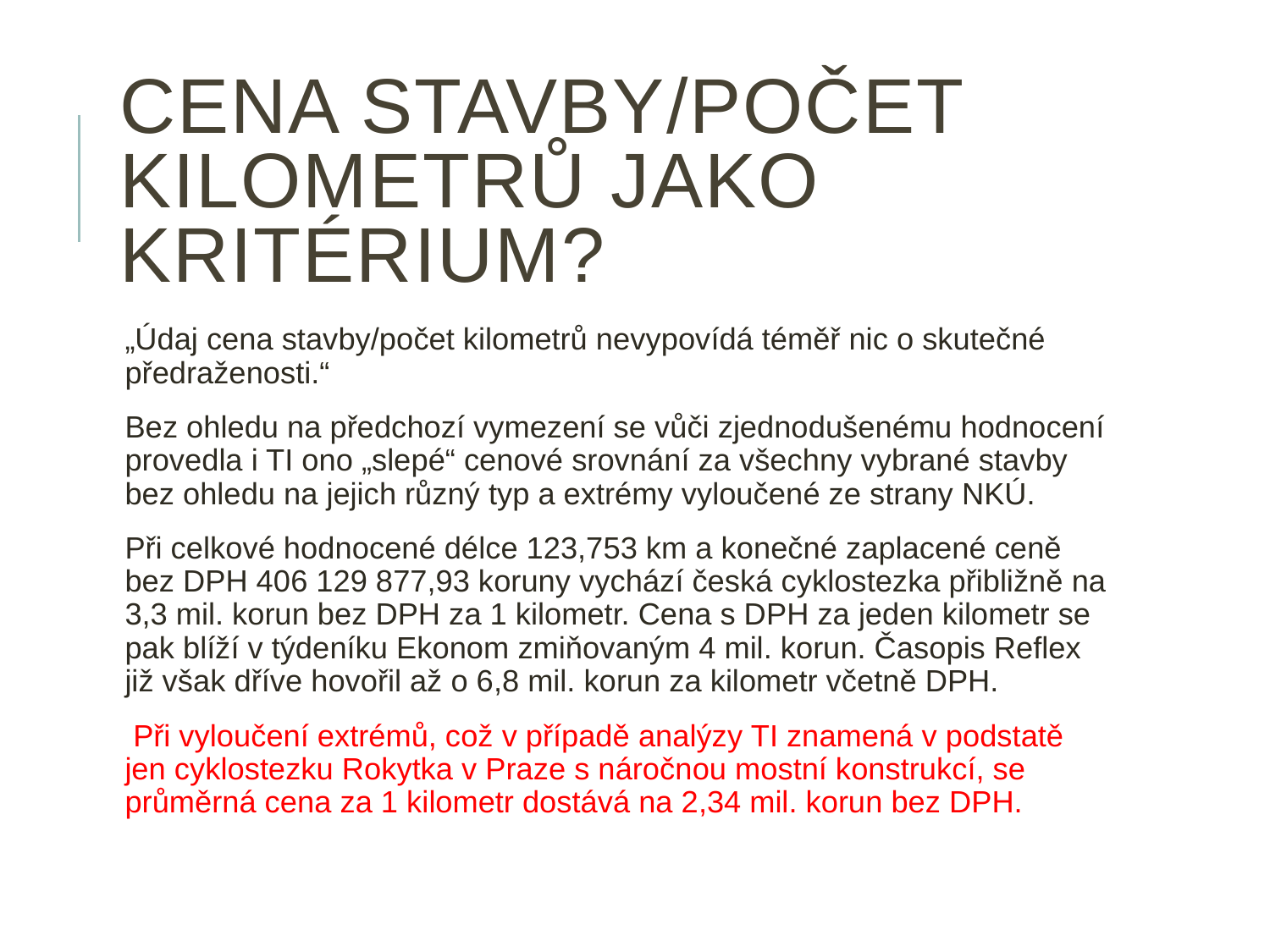

# Cena stavby/počet kilometrů jako kritérium?
„Údaj cena stavby/počet kilometrů nevypovídá téměř nic o skutečné předraženosti.“
Bez ohledu na předchozí vymezení se vůči zjednodušenému hodnocení provedla i TI ono „slepé“ cenové srovnání za všechny vybrané stavby bez ohledu na jejich různý typ a extrémy vyloučené ze strany NKÚ.
Při celkové hodnocené délce 123,753 km a konečné zaplacené ceně bez DPH 406 129 877,93 koruny vychází česká cyklostezka přibližně na 3,3 mil. korun bez DPH za 1 kilometr. Cena s DPH za jeden kilometr se pak blíží v týdeníku Ekonom zmiňovaným 4 mil. korun. Časopis Reflex již však dříve hovořil až o 6,8 mil. korun za kilometr včetně DPH.
 Při vyloučení extrémů, což v případě analýzy TI znamená v podstatě jen cyklostezku Rokytka v Praze s náročnou mostní konstrukcí, se průměrná cena za 1 kilometr dostává na 2,34 mil. korun bez DPH.